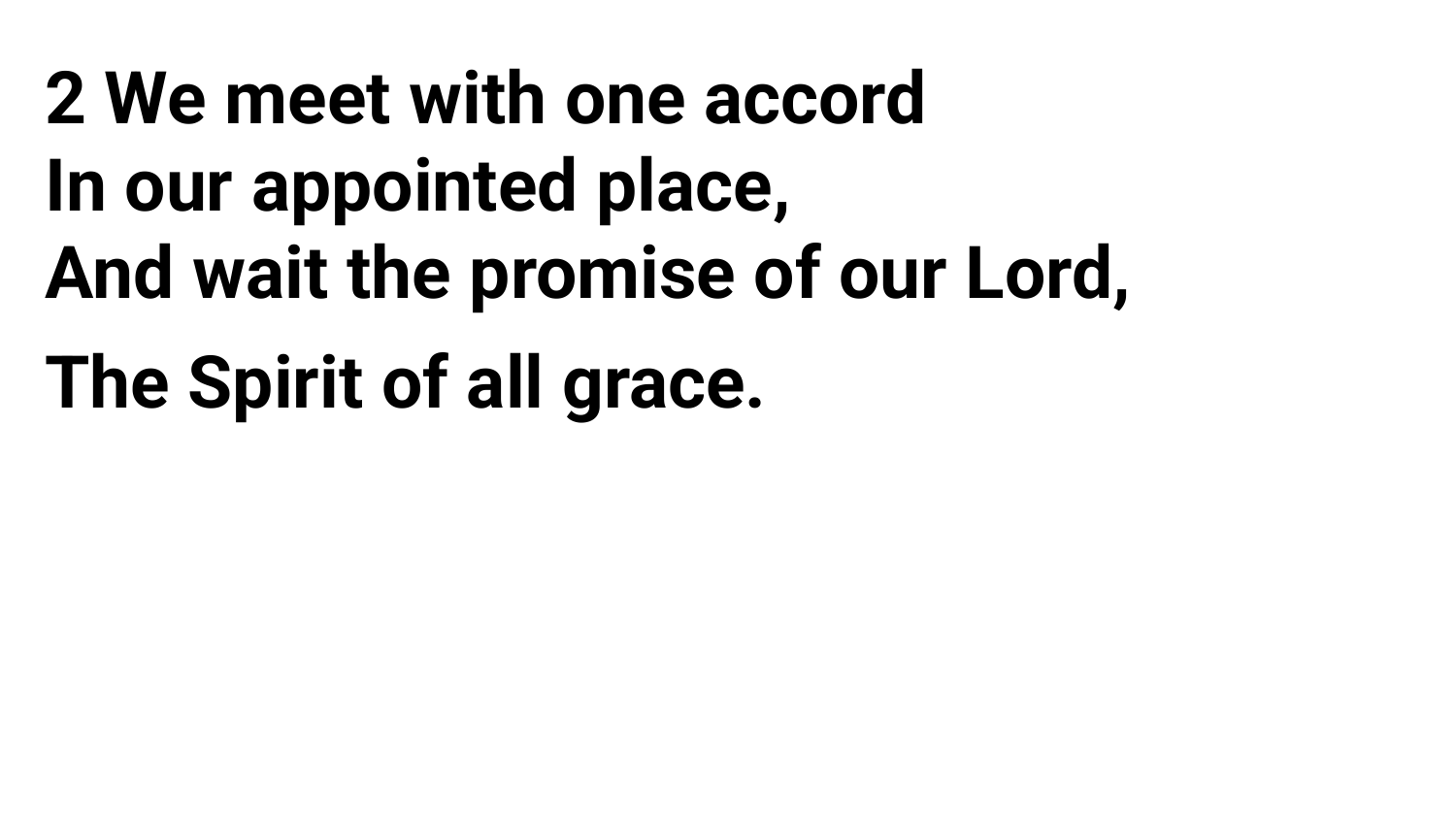

2 We meet with one accord
In our appointed place,
And wait the promise of our Lord,
The Spirit of all grace.